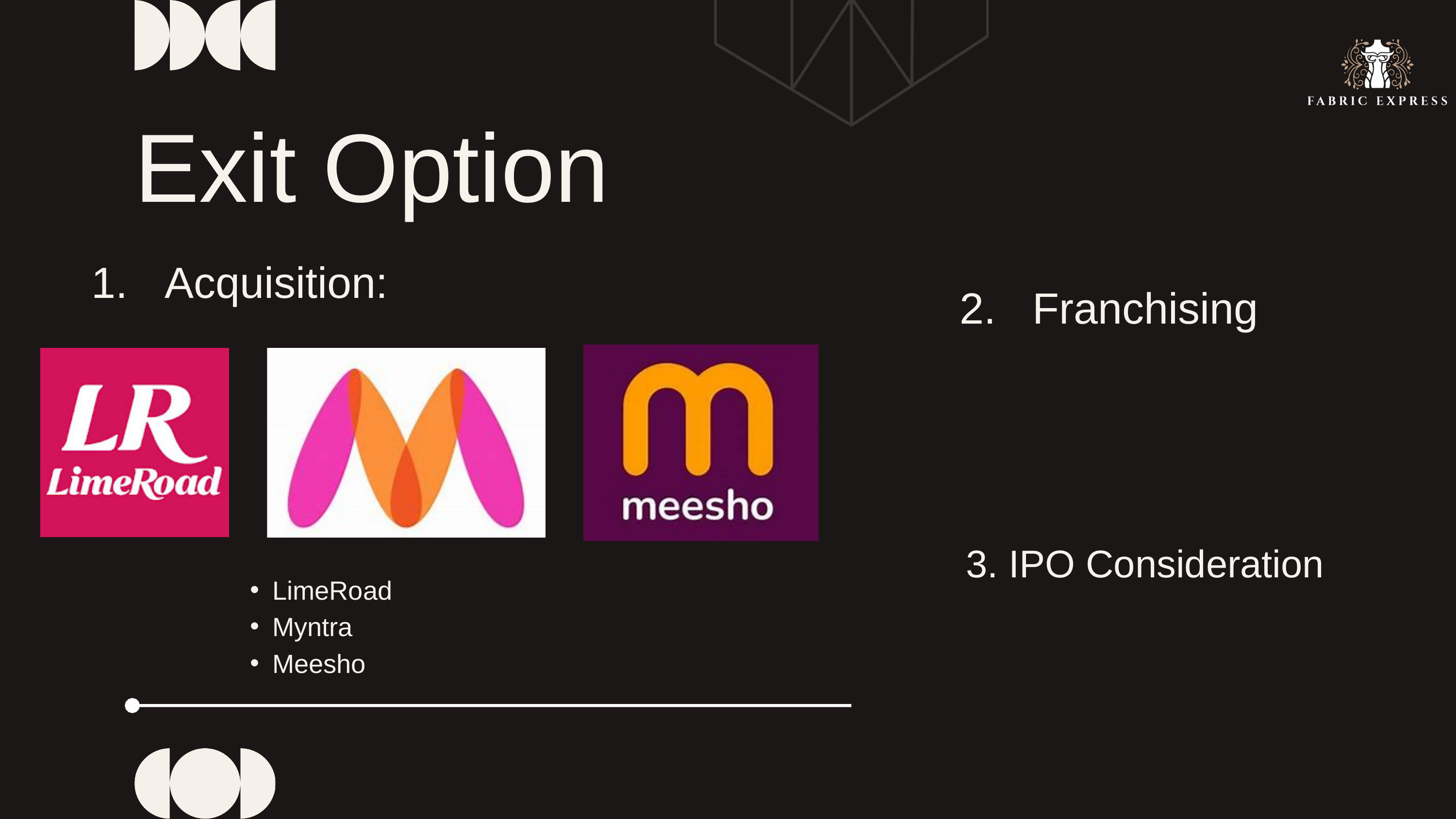

Exit Option
   Acquisition:
2.   Franchising

3. IPO Consideration
LimeRoad
Myntra
Meesho